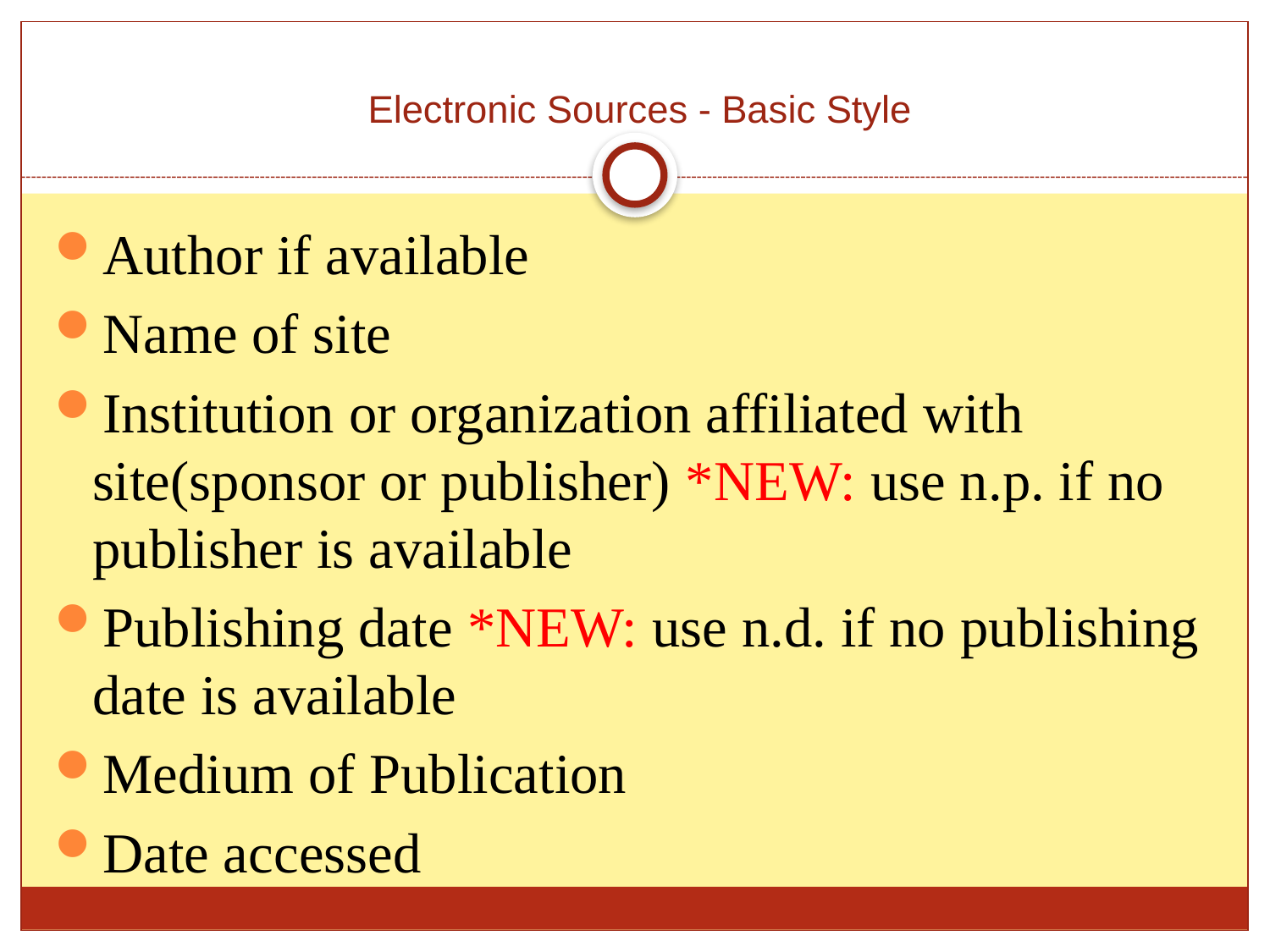

# Electronic Sources - Basic Style
Author if available
Name of site
Institution or organization affiliated with site(sponsor or publisher) *NEW: use n.p. if no publisher is available
Publishing date *NEW: use n.d. if no publishing date is available
Medium of Publication
Date accessed